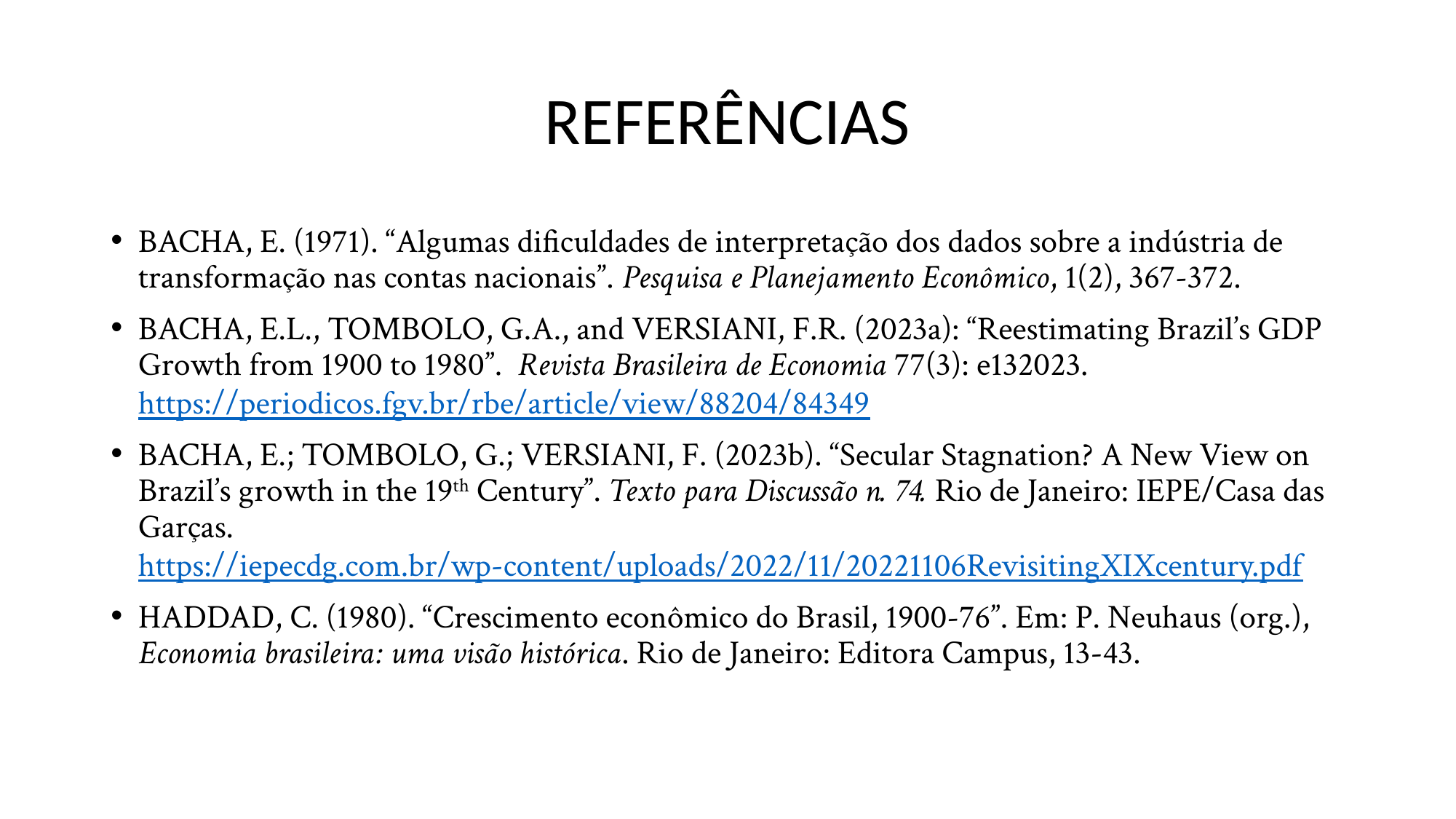

# REFERÊNCIAS
BACHA, E. (1971). “Algumas dificuldades de interpretação dos dados sobre a indústria de transformação nas contas nacionais”. Pesquisa e Planejamento Econômico, 1(2), 367-372.
BACHA, E.L., TOMBOLO, G.A., and VERSIANI, F.R. (2023a): “Reestimating Brazil’s GDP Growth from 1900 to 1980”.  Revista Brasileira de Economia 77(3): e132023. https://periodicos.fgv.br/rbe/article/view/88204/84349
BACHA, E.; TOMBOLO, G.; VERSIANI, F. (2023b). “Secular Stagnation? A New View on Brazil’s growth in the 19th Century”. Texto para Discussão n. 74. Rio de Janeiro: IEPE/Casa das Garças. https://iepecdg.com.br/wp-content/uploads/2022/11/20221106RevisitingXIXcentury.pdf
HADDAD, C. (1980). “Crescimento econômico do Brasil, 1900-76”. Em: P. Neuhaus (org.), Economia brasileira: uma visão histórica. Rio de Janeiro: Editora Campus, 13-43.